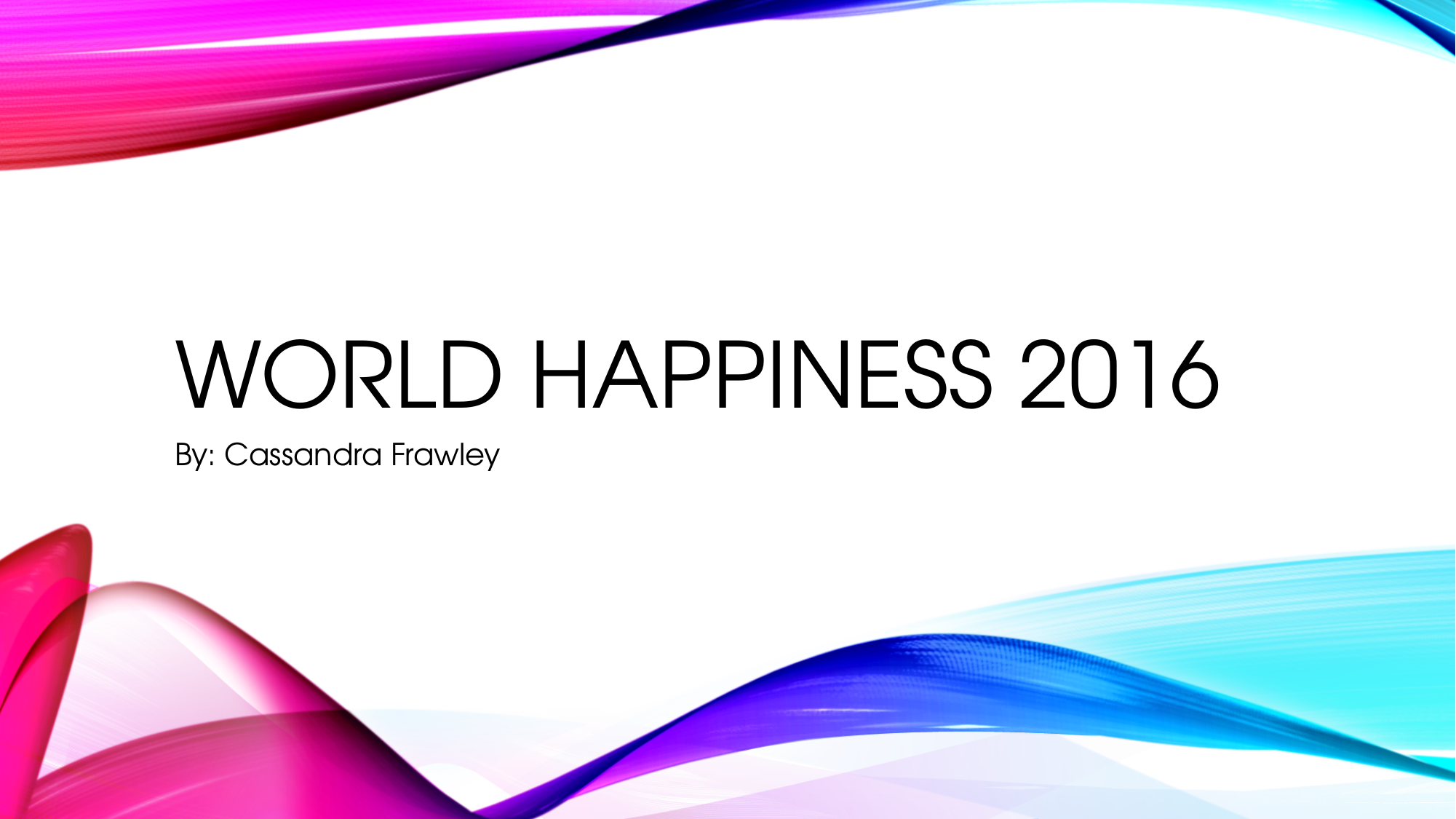

# World Happiness 2016
By: Cassandra Frawley